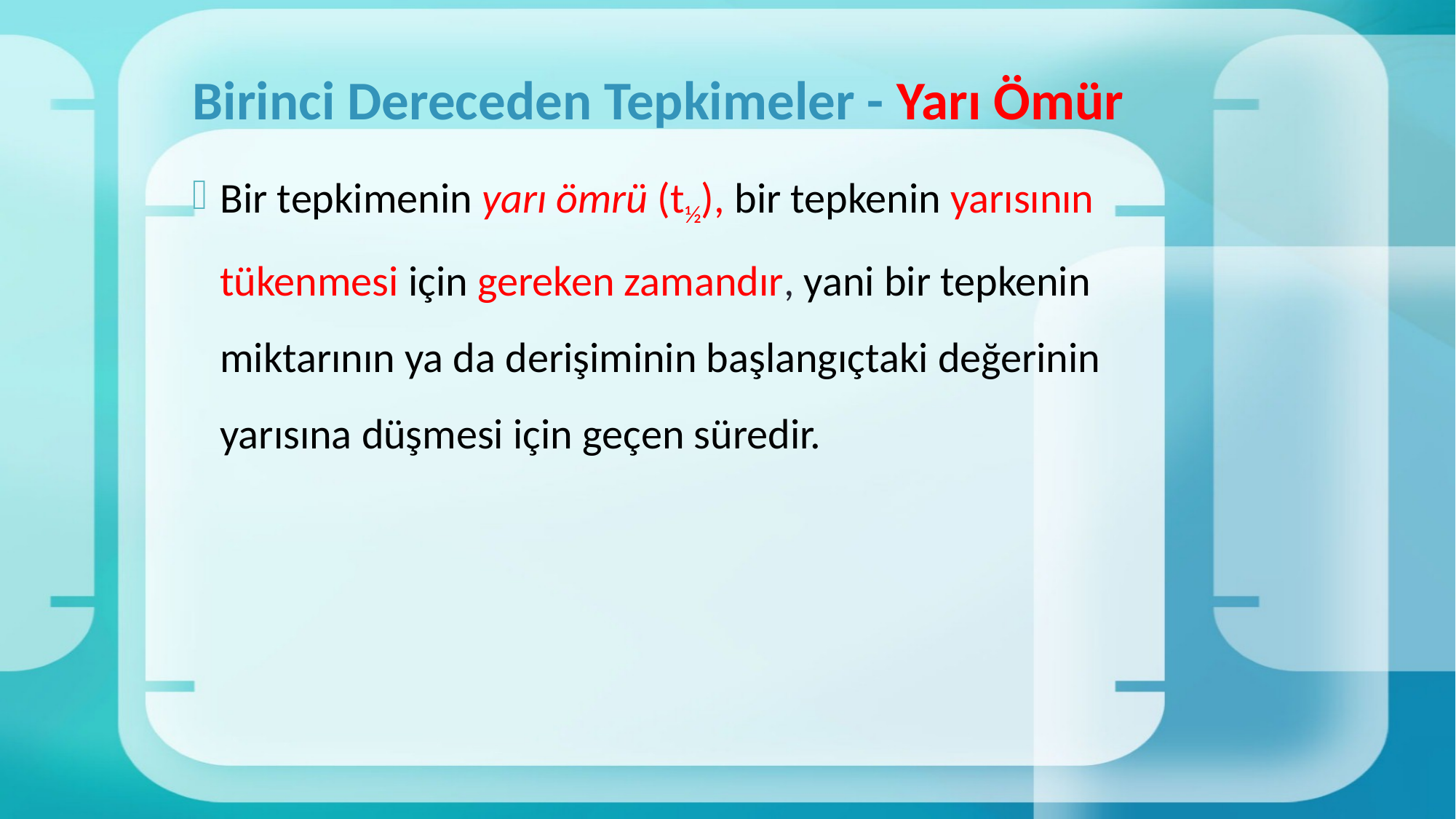

# Birinci Dereceden Tepkimeler - Yarı Ömür
Bir tepkimenin yarı ömrü (t½), bir tepkenin yarısının tükenmesi için gereken zamandır, yani bir tepkenin miktarının ya da derişiminin başlangıçtaki değerinin yarısına düşmesi için geçen süredir.